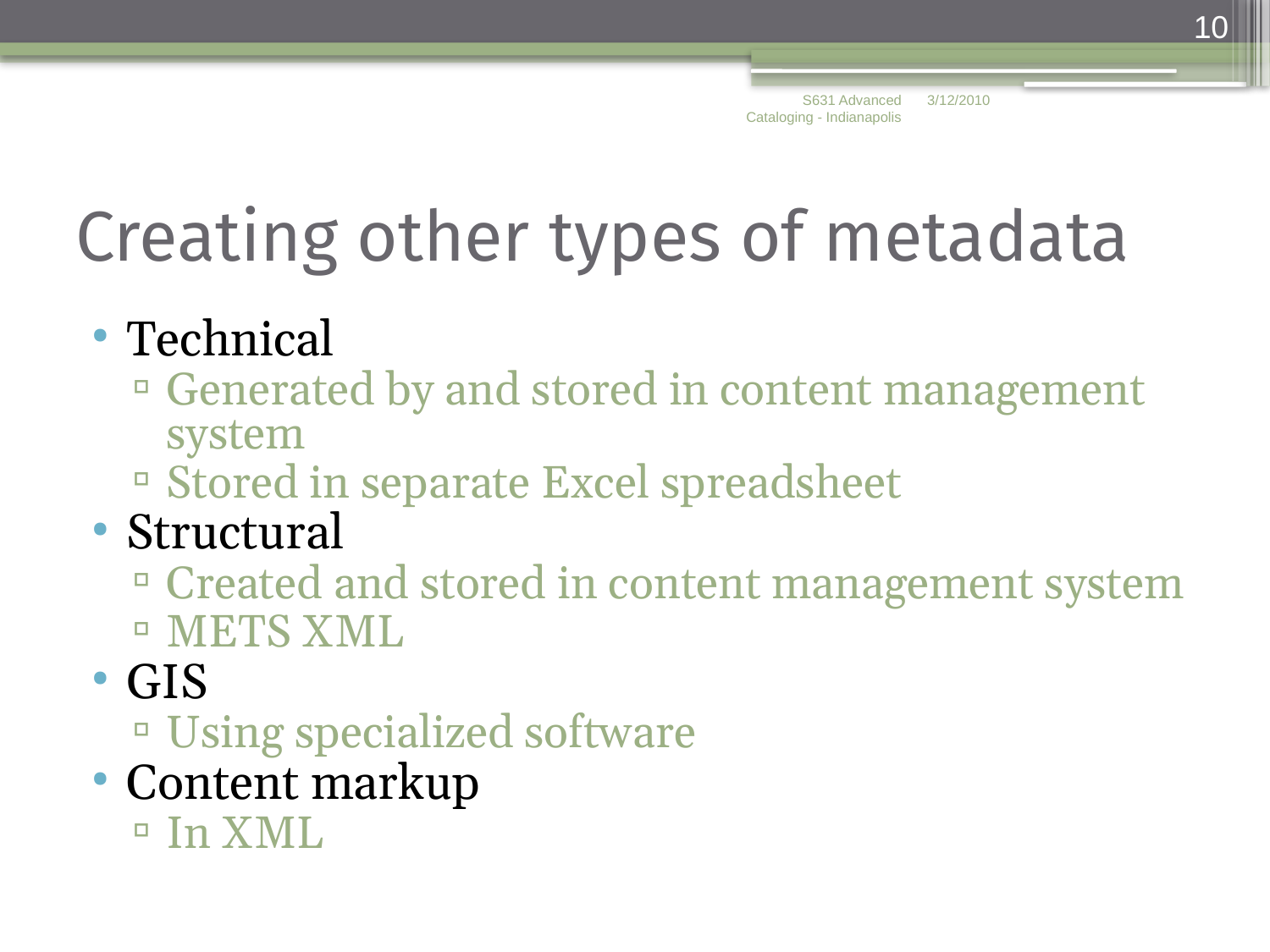

10
S631 Advanced Cataloging - Indianapolis
3/12/2010
# Creating other types of metadata
Technical
Generated by and stored in content management system
Stored in separate Excel spreadsheet
Structural
Created and stored in content management system
METS XML
GIS
Using specialized software
Content markup
In XML